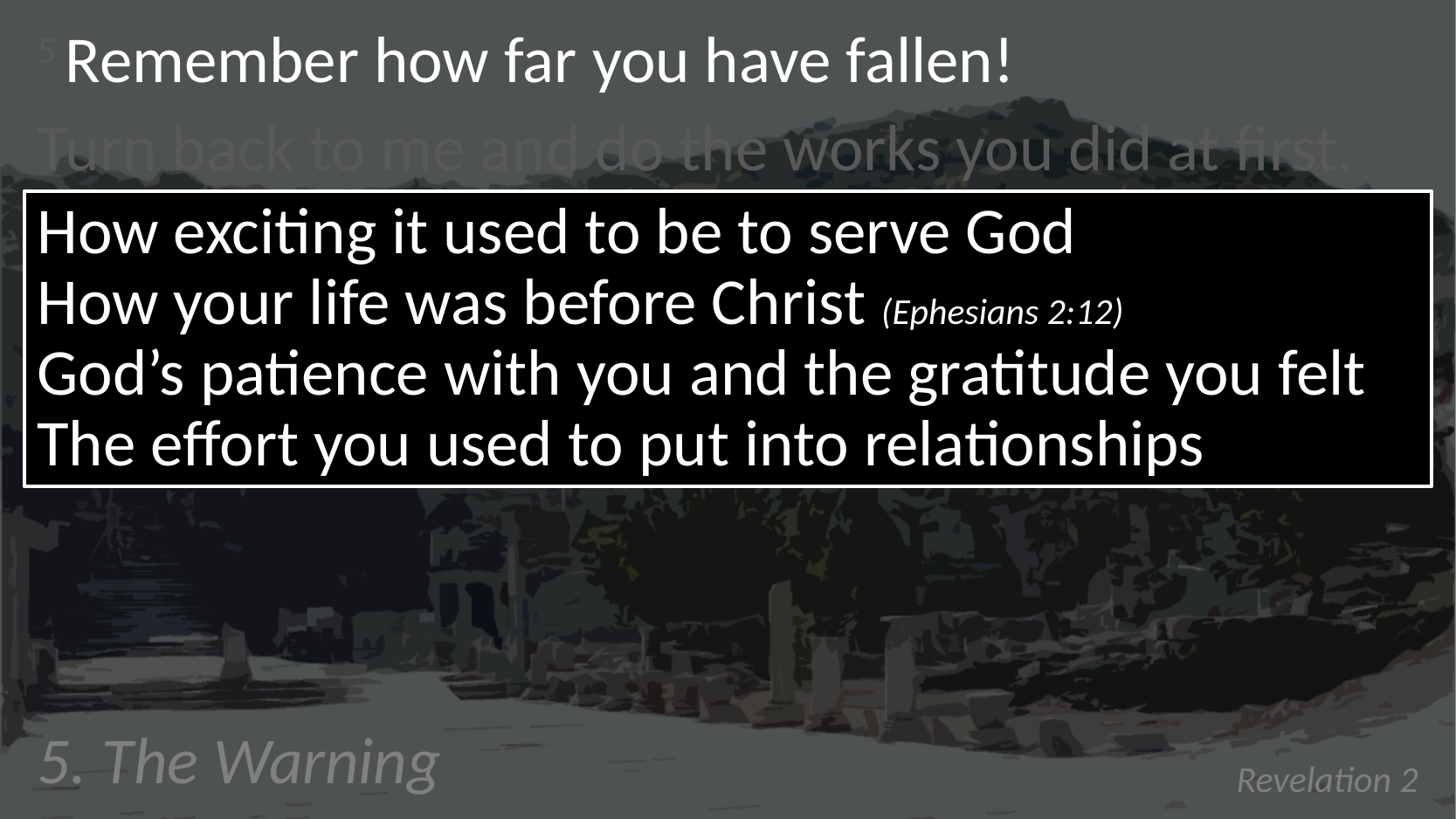

5 Remember how far you have fallen!
Turn back to me and do the works you did at first.
How exciting it used to be to serve God
How your life was before Christ (Ephesians 2:12)
God’s patience with you and the gratitude you felt
The effort you used to put into relationships
5. The Warning
# Revelation 2